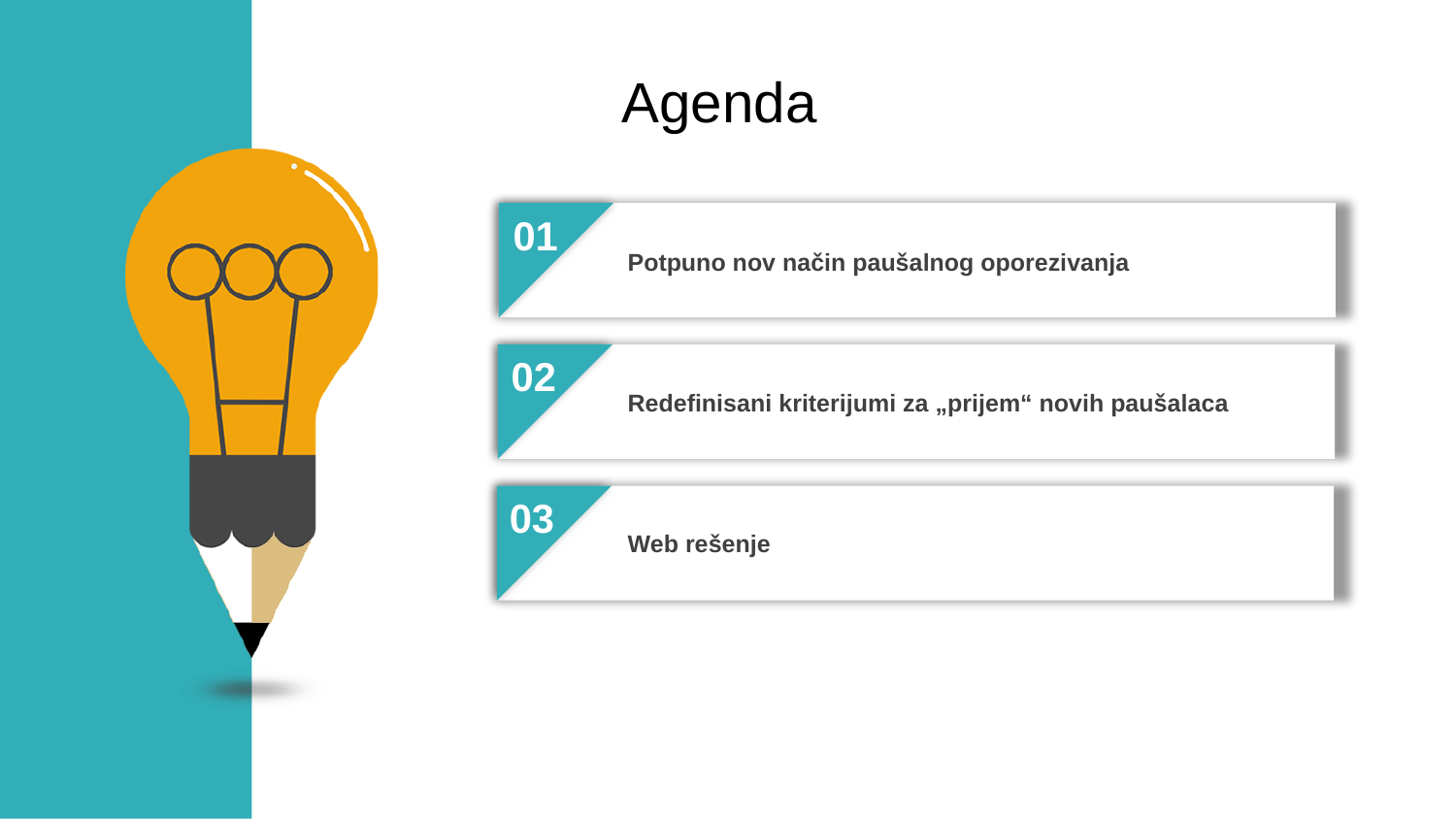

Agenda

01
Potpuno nov način paušalnog oporezivanja
02

Redefinisani kriterijumi za „prijem“ novih paušalaca
03

Web rešenje
04